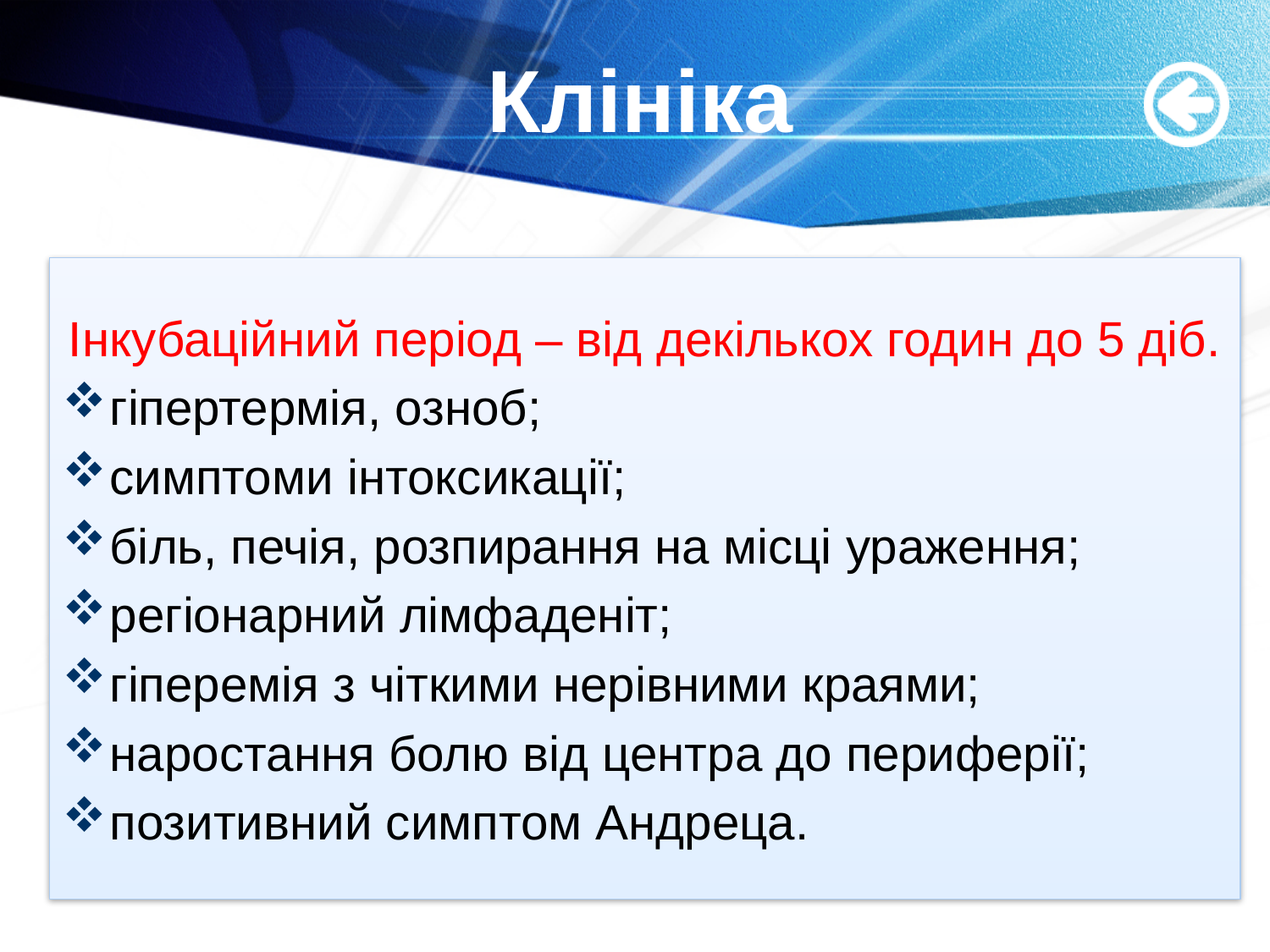

# Клініка
Інкубаційний період – від декількох годин до 5 діб.
гіпертермія, озноб;
симптоми інтоксикації;
біль, печія, розпирання на місці ураження;
регіонарний лімфаденіт;
гіперемія з чіткими нерівними краями;
наростання болю від центра до периферії;
позитивний симптом Андреца.